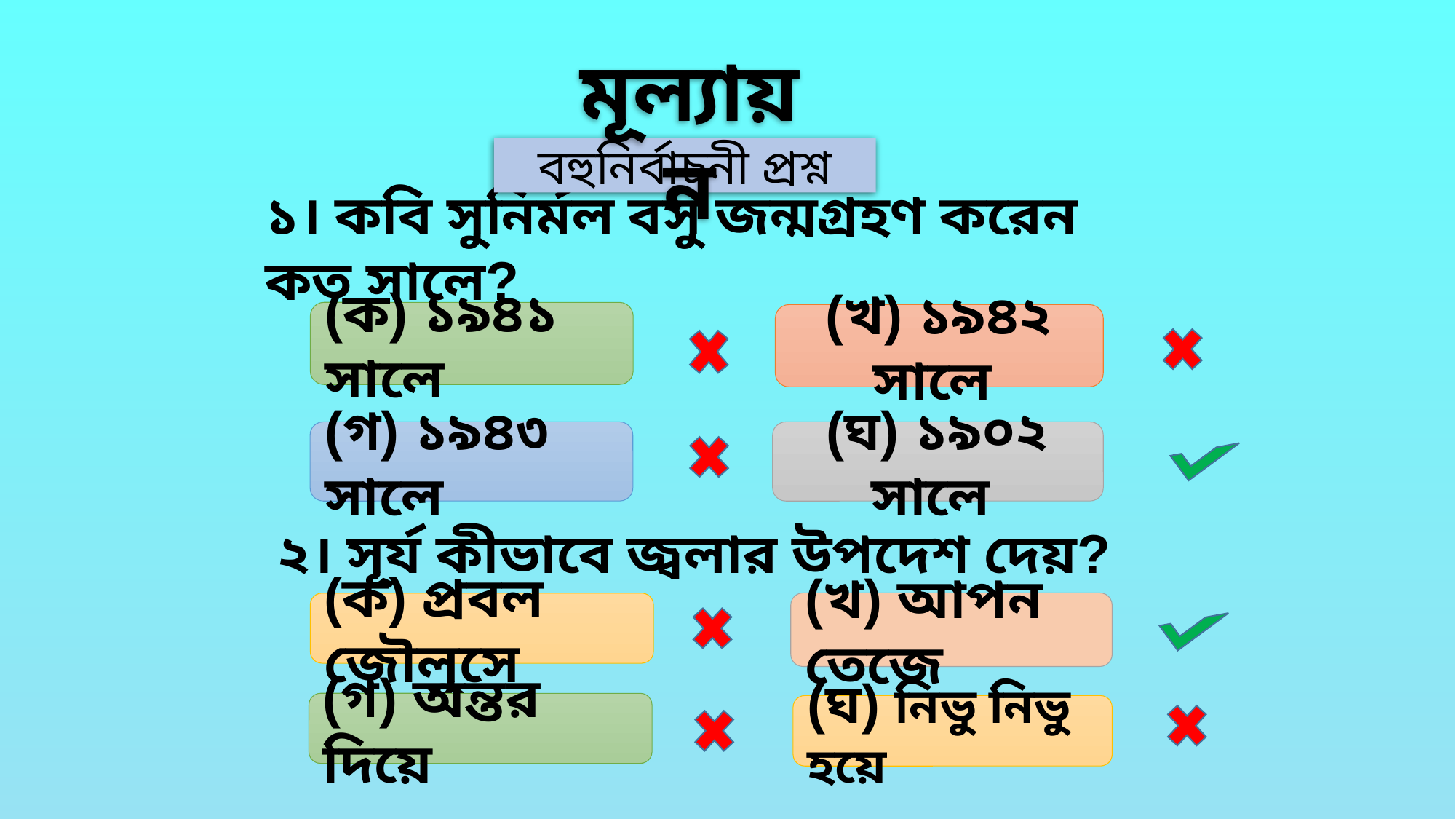

মূল্যায়ন
বহুনির্বাচনী প্রশ্ন
১। কবি সুনির্মল বসু জন্মগ্রহণ করেন কত সালে?
(ক) ১৯৪১ সালে
(খ) ১৯৪২ সালে

(গ) ১৯৪৩ সালে
(ঘ) ১৯০২ সালে

২। সূর্য কীভাবে জ্বলার উপদেশ দেয়?

(খ) আপন তেজে
(ক) প্রবল জৌলুসে

(গ) অন্তর দিয়ে
(ঘ) নিভু নিভু হয়ে